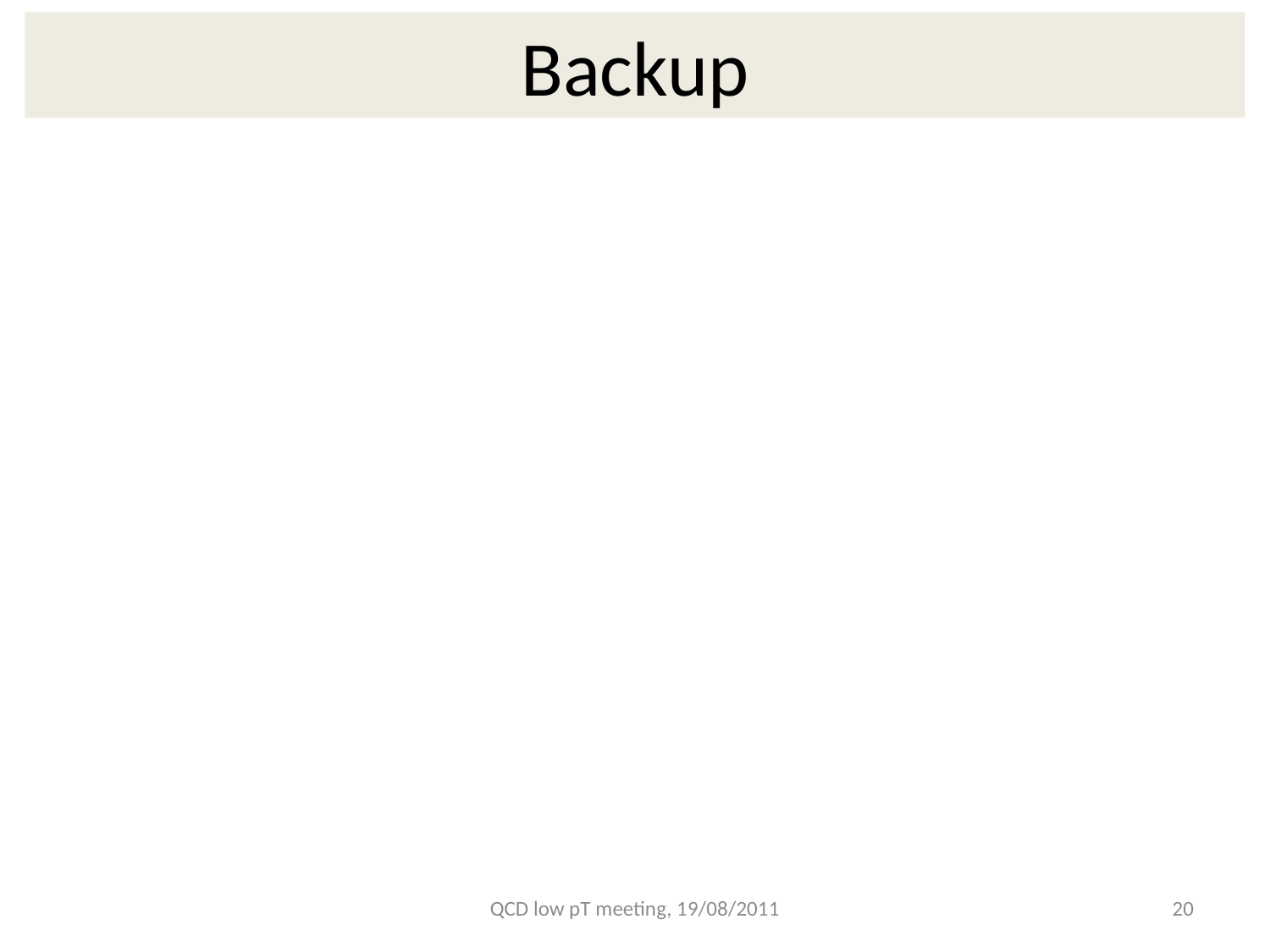

Backup
QCD low pT meeting, 19/08/2011
20